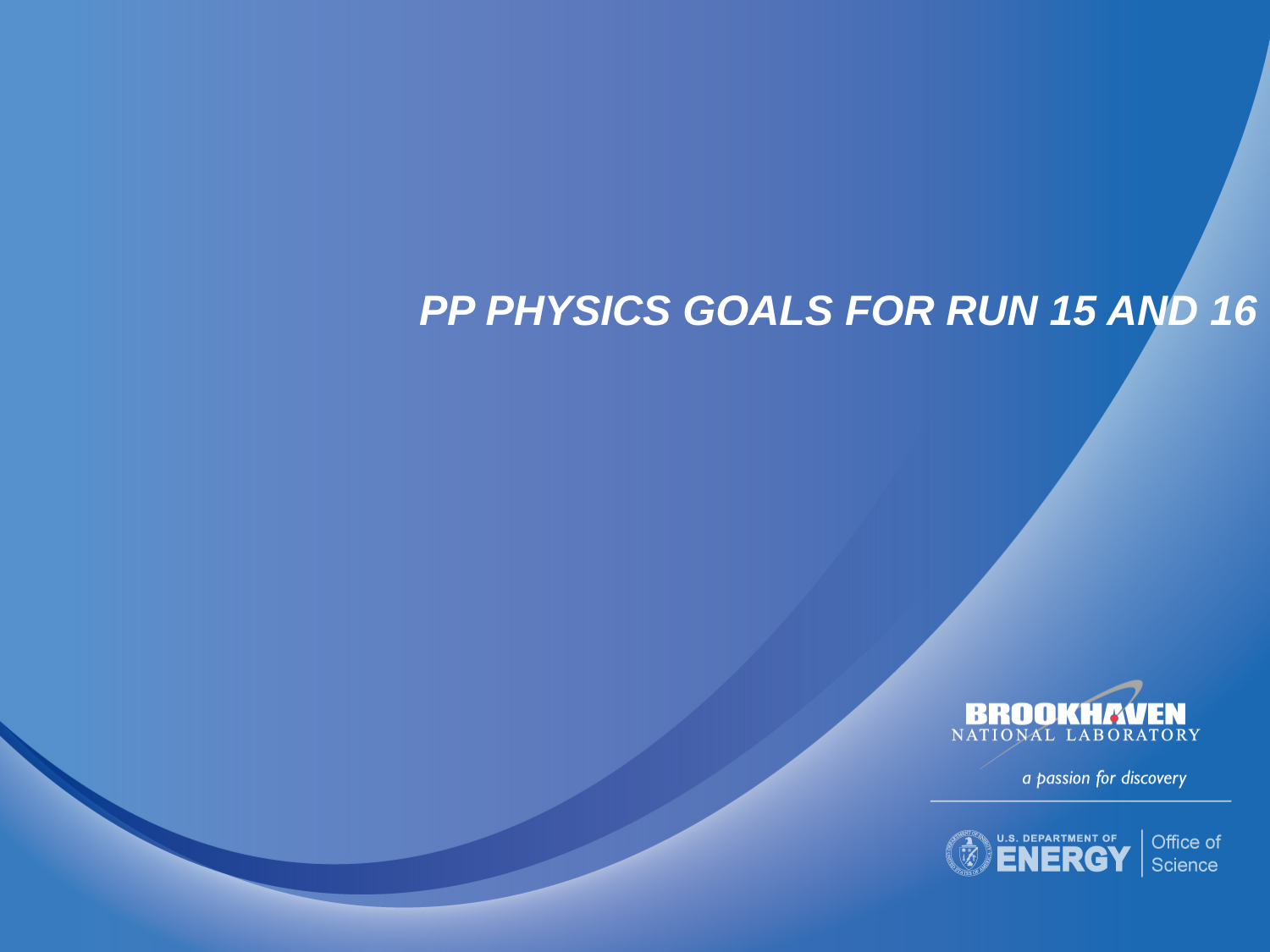

# PP Physics Goals for RUN 15 and 16